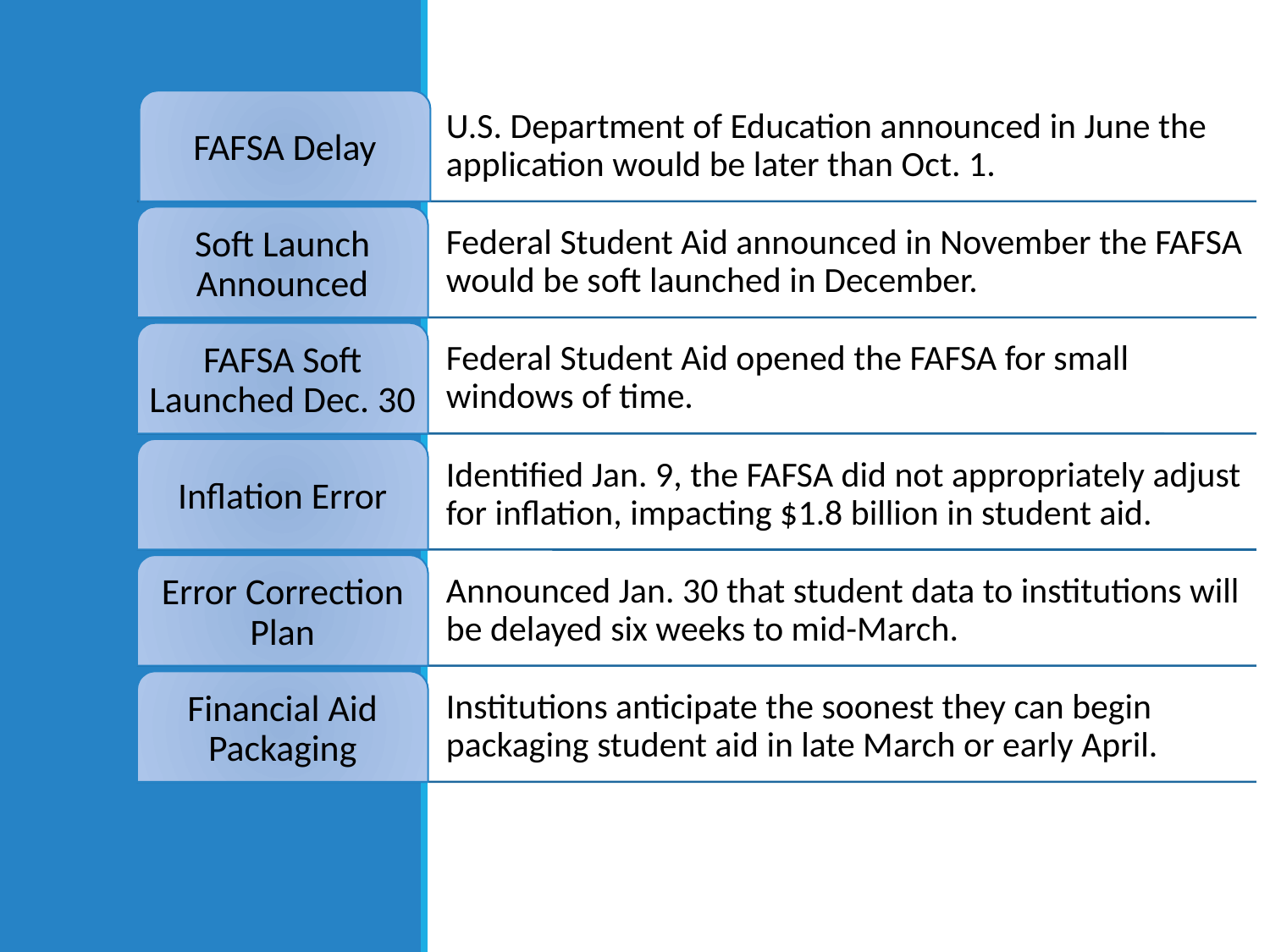

U.S. Department of Education announced in June the application would be later than Oct. 1.
FAFSA Delay
Federal Student Aid announced in November the FAFSA would be soft launched in December.
Soft Launch Announced
Federal Student Aid opened the FAFSA for small windows of time.
FAFSA Soft Launched Dec. 30
Identified Jan. 9, the FAFSA did not appropriately adjust for inflation, impacting $1.8 billion in student aid.
Inflation Error
Announced Jan. 30 that student data to institutions will be delayed six weeks to mid-March.
Error Correction Plan
Institutions anticipate the soonest they can begin packaging student aid in late March or early April.
Financial Aid Packaging